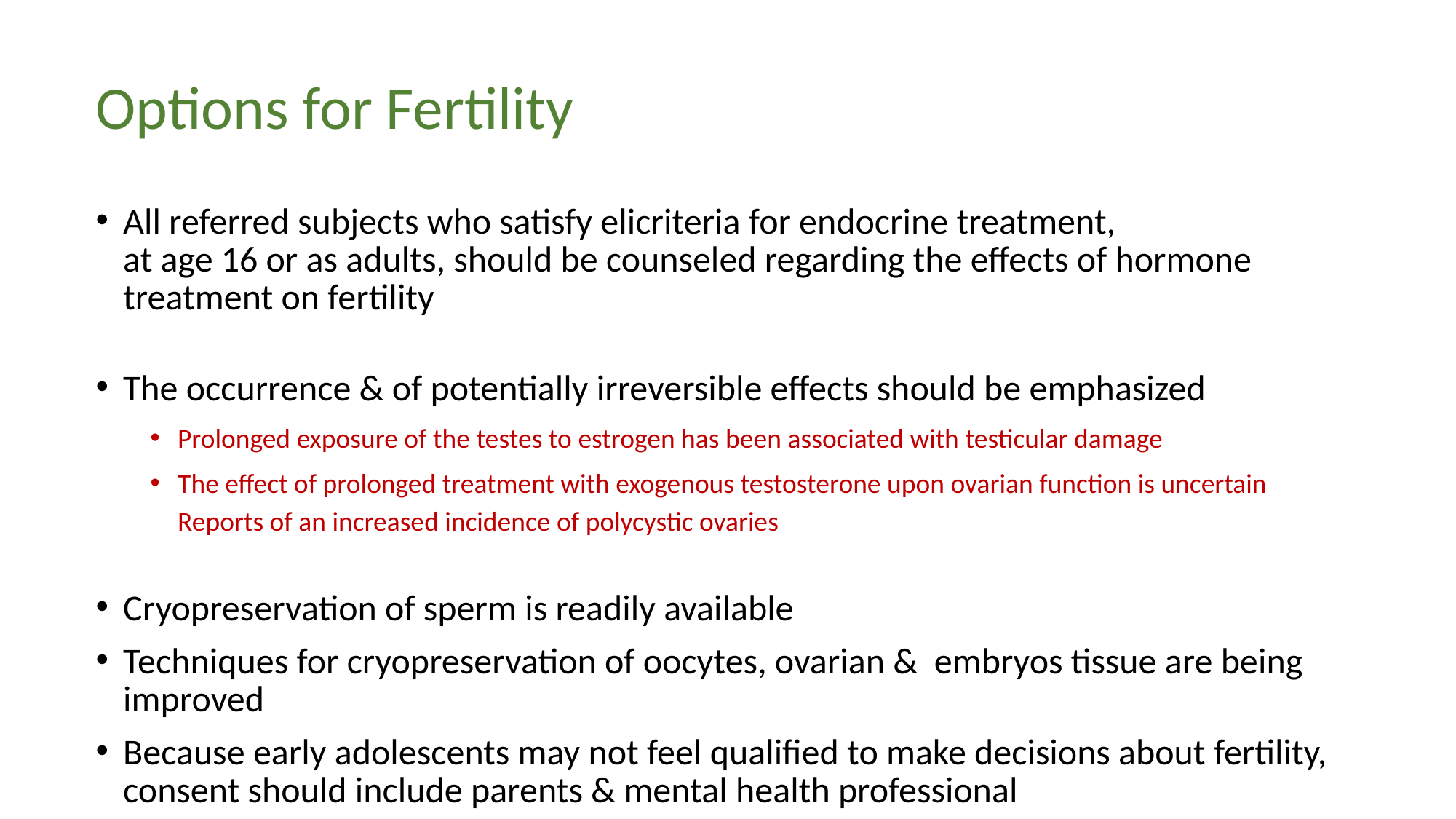

# Options for Fertility
All referred subjects who satisfy elicriteria for endocrine treatment,
at age 16 or as adults, should be counseled regarding the effects of hormone treatment on fertility
The occurrence & of potentially irreversible effects should be emphasized
Prolonged exposure of the testes to estrogen has been associated with testicular damage
The effect of prolonged treatment with exogenous testosterone upon ovarian function is uncertain
Reports of an increased incidence of polycystic ovaries
Cryopreservation of sperm is readily available
Techniques for cryopreservation of oocytes, ovarian &  embryos tissue are being improved
Because early adolescents may not feel qualified to make decisions about fertility, consent should include parents & mental health professional